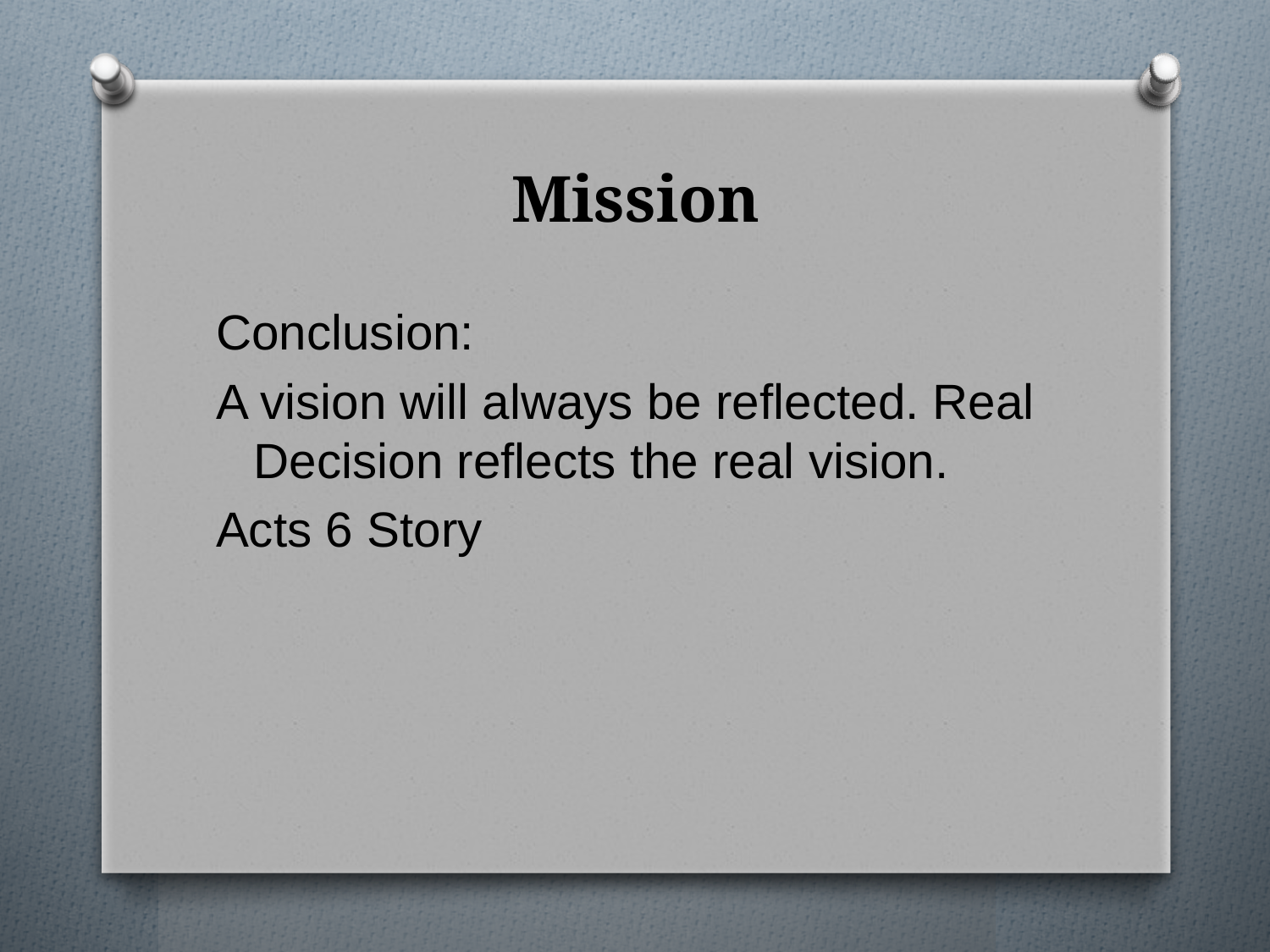

# Mission
Conclusion:
A vision will always be reflected. Real Decision reflects the real vision.
Acts 6 Story